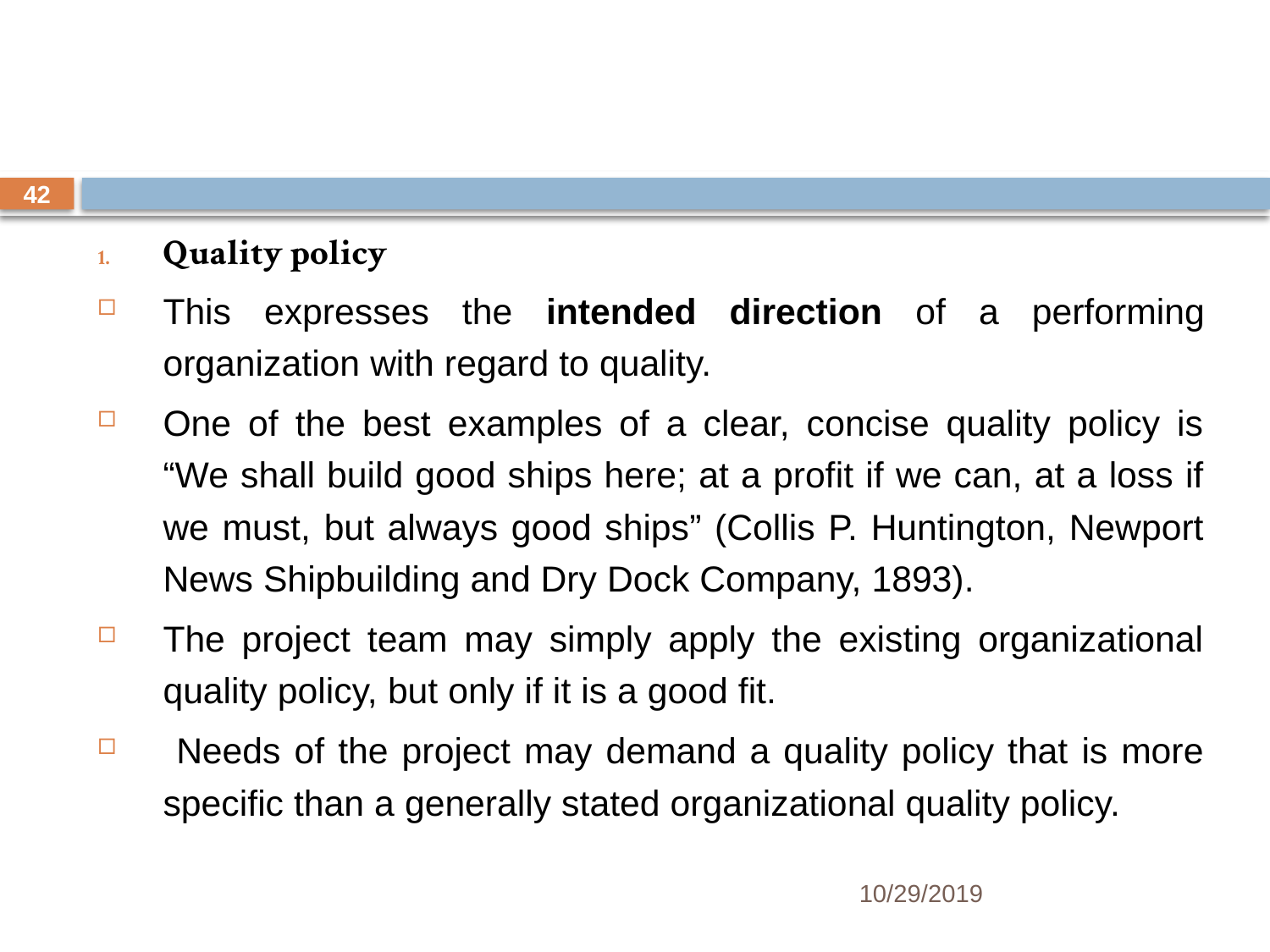

#
42
Quality policy
This expresses the intended direction of a performing organization with regard to quality.
One of the best examples of a clear, concise quality policy is “We shall build good ships here; at a profit if we can, at a loss if we must, but always good ships” (Collis P. Huntington, Newport News Shipbuilding and Dry Dock Company, 1893).
The project team may simply apply the existing organizational quality policy, but only if it is a good fit.
 Needs of the project may demand a quality policy that is more specific than a generally stated organizational quality policy.

10/29/2019